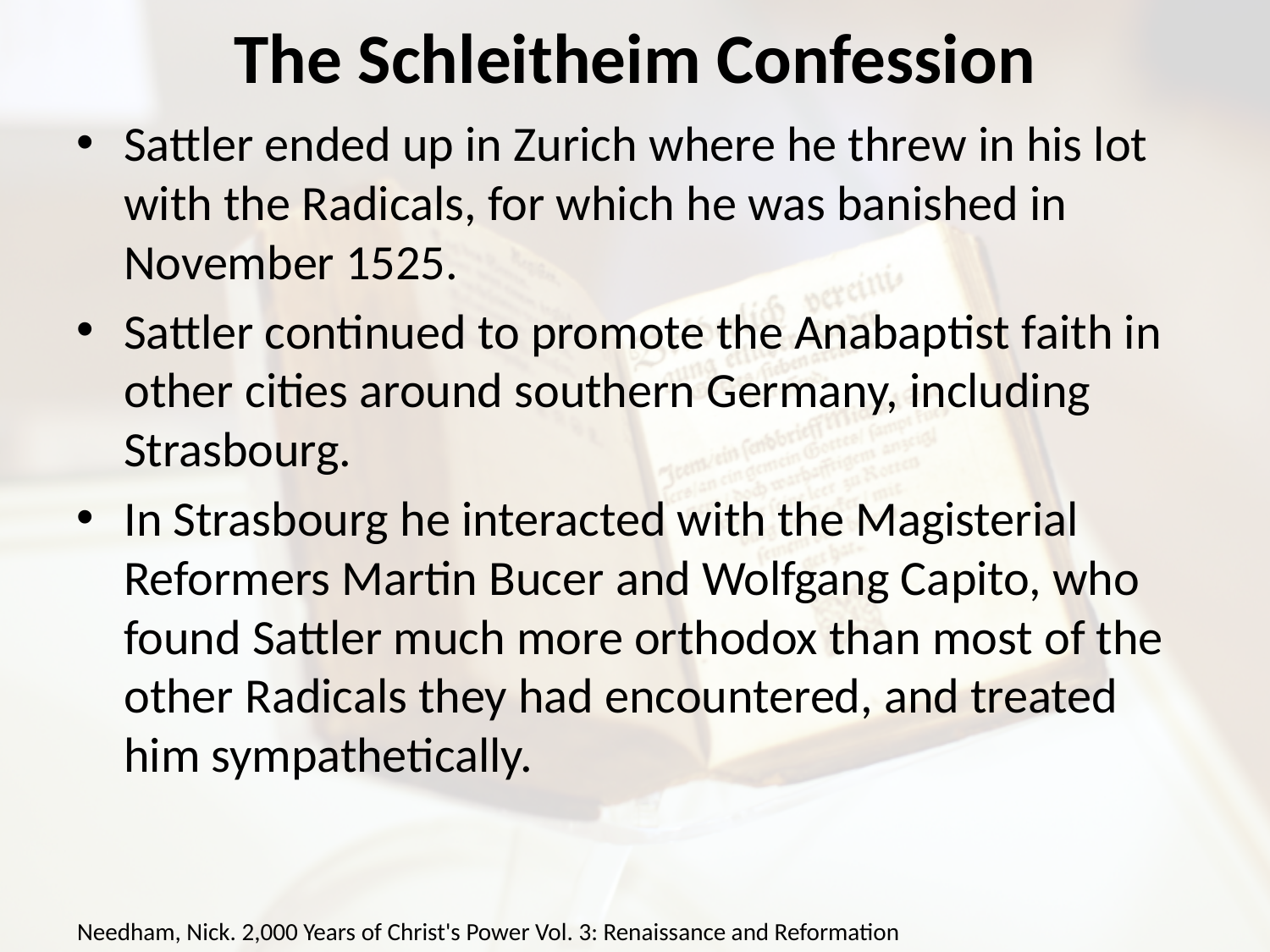

# The Schleitheim Confession
Sattler ended up in Zurich where he threw in his lot with the Radicals, for which he was banished in November 1525.
Sattler continued to promote the Anabaptist faith in other cities around southern Germany, including Strasbourg.
In Strasbourg he interacted with the Magisterial Reformers Martin Bucer and Wolfgang Capito, who found Sattler much more orthodox than most of the other Radicals they had encountered, and treated him sympathetically.

Needham, Nick. 2,000 Years of Christ's Power Vol. 3: Renaissance and Reformation